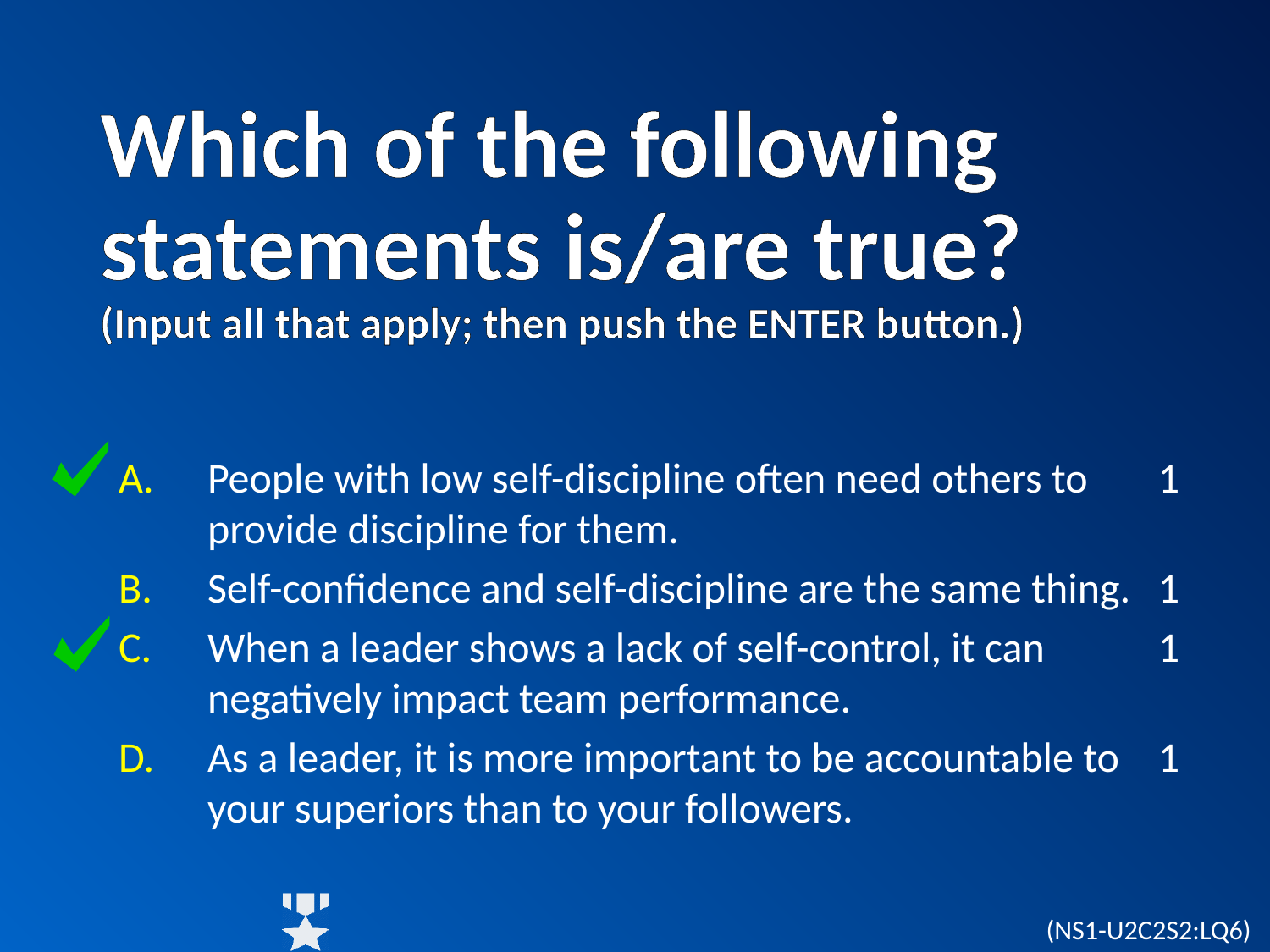

# Which of the following statements is/are true?  (Input all that apply; then push the ENTER button.)

People with low self-discipline often need others to provide discipline for them.
Self-confidence and self-discipline are the same thing.
When a leader shows a lack of self-control, it can negatively impact team performance.
As a leader, it is more important to be accountable to your superiors than to your followers.
1
1
1
1

 (NS1-U2C2S2:LQ6)